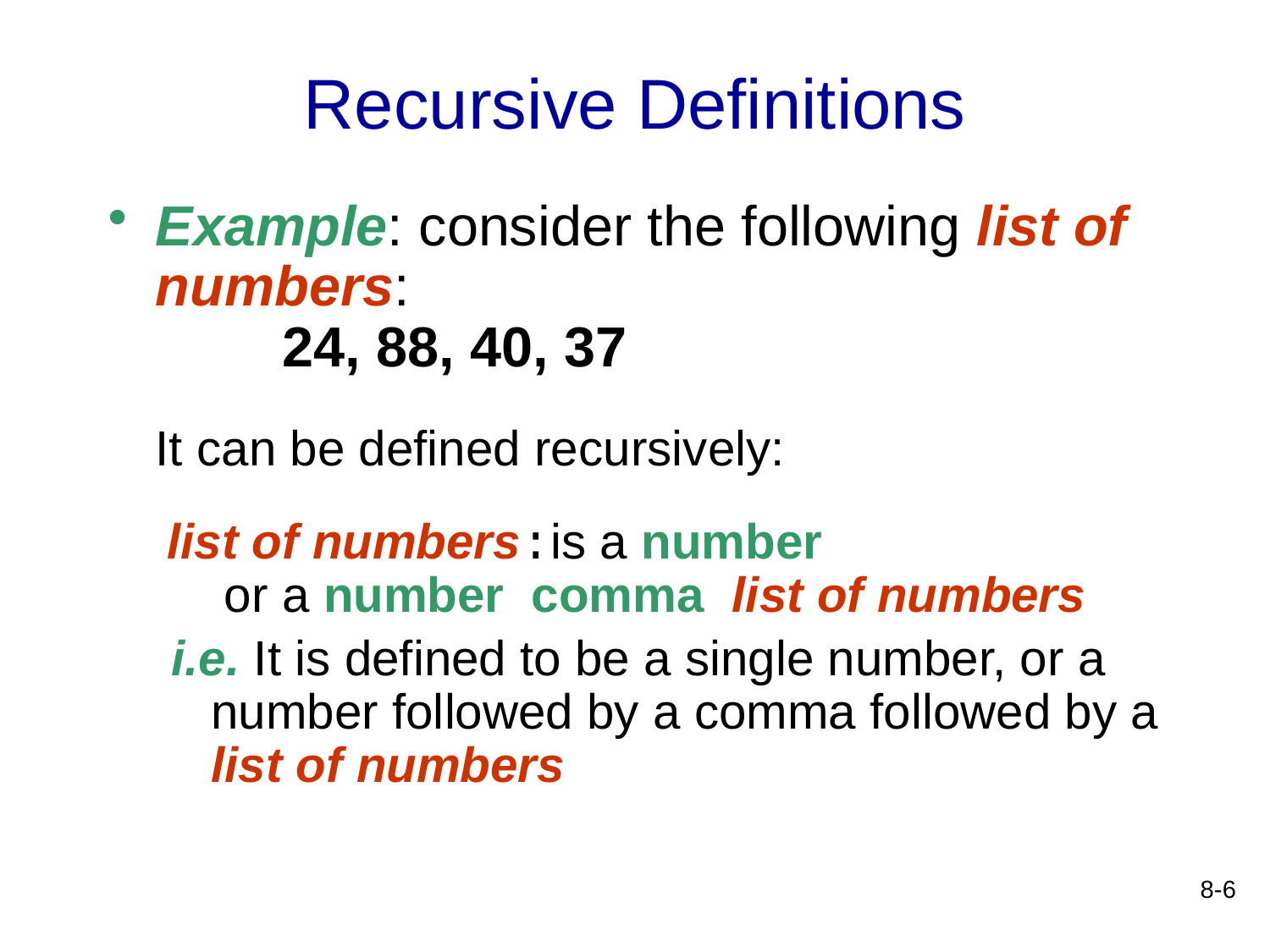

# Recursive Definitions
Example: consider the following list of numbers:
	24, 88, 40, 37
	It can be defined recursively:
  list of numbers:is a number
     or a number  comma  list of numbers
i.e. It is defined to be a single number, or a number followed by a comma followed by a list of numbers
8-6